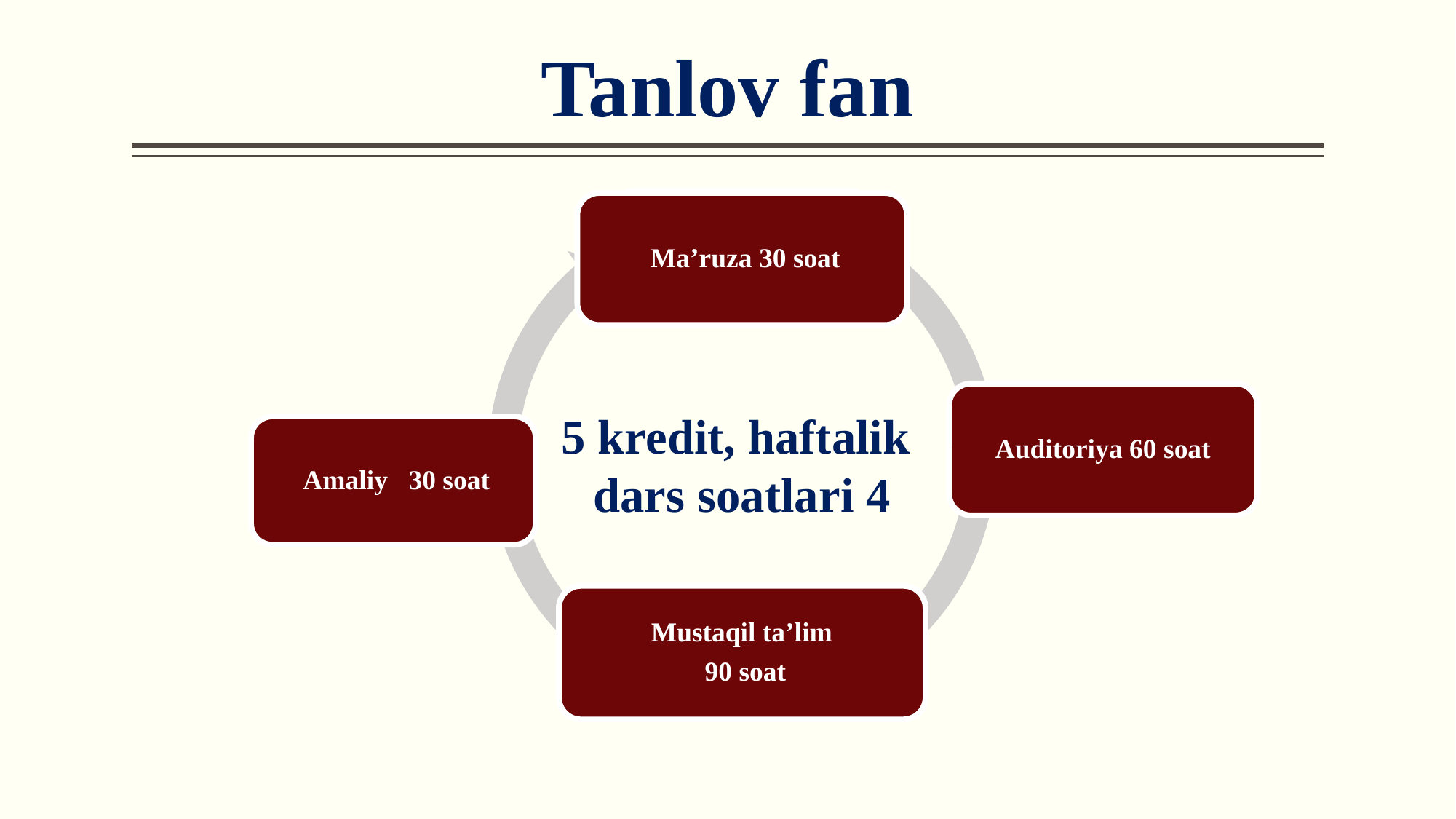

# Tanlov fan
Jami 150 soat
Auditoriya 60 soat
Ma’ruza 30 soat
Amaliy   30 soat
Mustaqil ta’lim
90 soat
5 kredit, haftalik
dars soatlari 4